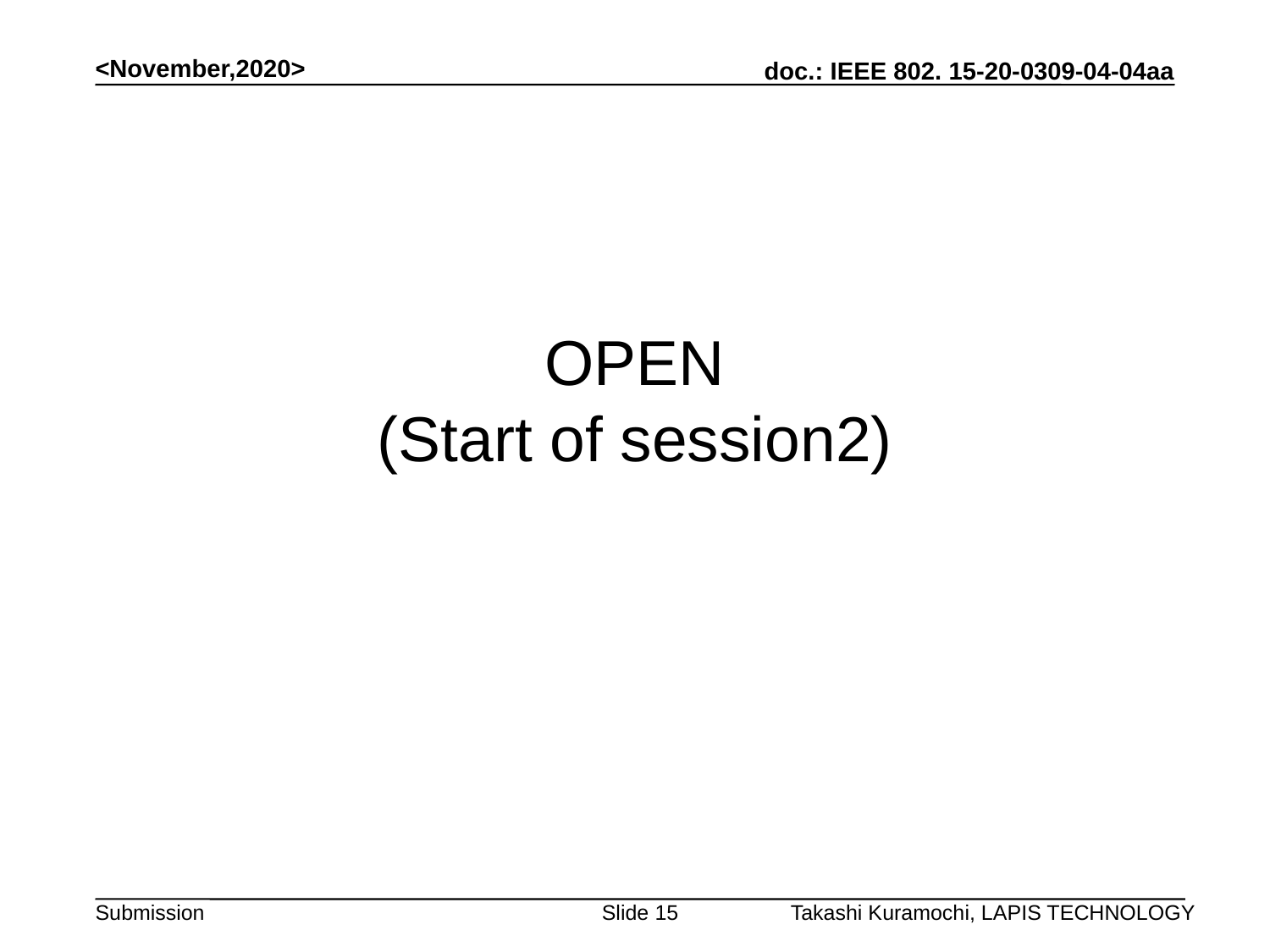

<November,2020>
# OPEN (Start of session2)
Slide 15
Takashi Kuramochi, LAPIS TECHNOLOGY